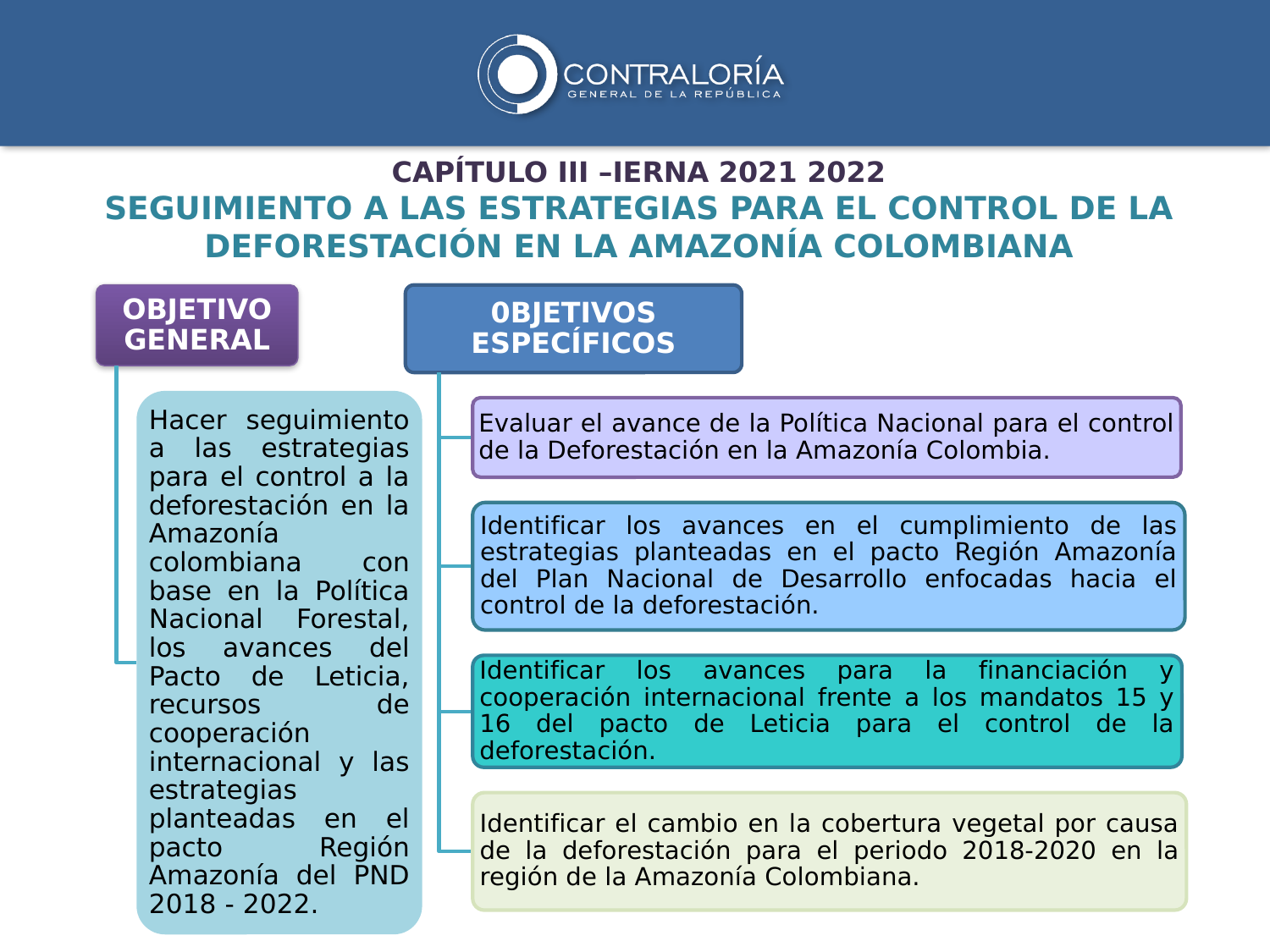

CAPÍTULO III –IERNA 2021 2022
SEGUIMIENTO A LAS ESTRATEGIAS PARA EL CONTROL DE LA DEFORESTACIÓN EN LA AMAZONÍA COLOMBIANA

OBJETIVO GENERAL
0BJETIVOS ESPECÍFICOS

Hacer seguimiento a las estrategias para el control a la deforestación en la Amazonía colombiana con base en la Política Nacional Forestal, los avances del Pacto de Leticia, recursos de cooperación internacional y las estrategias planteadas en el pacto Región Amazonía del PND 2018 - 2022.
Evaluar el avance de la Política Nacional para el control de la Deforestación en la Amazonía Colombia.

Identificar los avances en el cumplimiento de las estrategias planteadas en el pacto Región Amazonía del Plan Nacional de Desarrollo enfocadas hacia el control de la deforestación.

Identificar los avances para la financiación y cooperación internacional frente a los mandatos 15 y 16 del pacto de Leticia para el control de la deforestación.

Identificar el cambio en la cobertura vegetal por causa de la deforestación para el periodo 2018-2020 en la región de la Amazonía Colombiana.